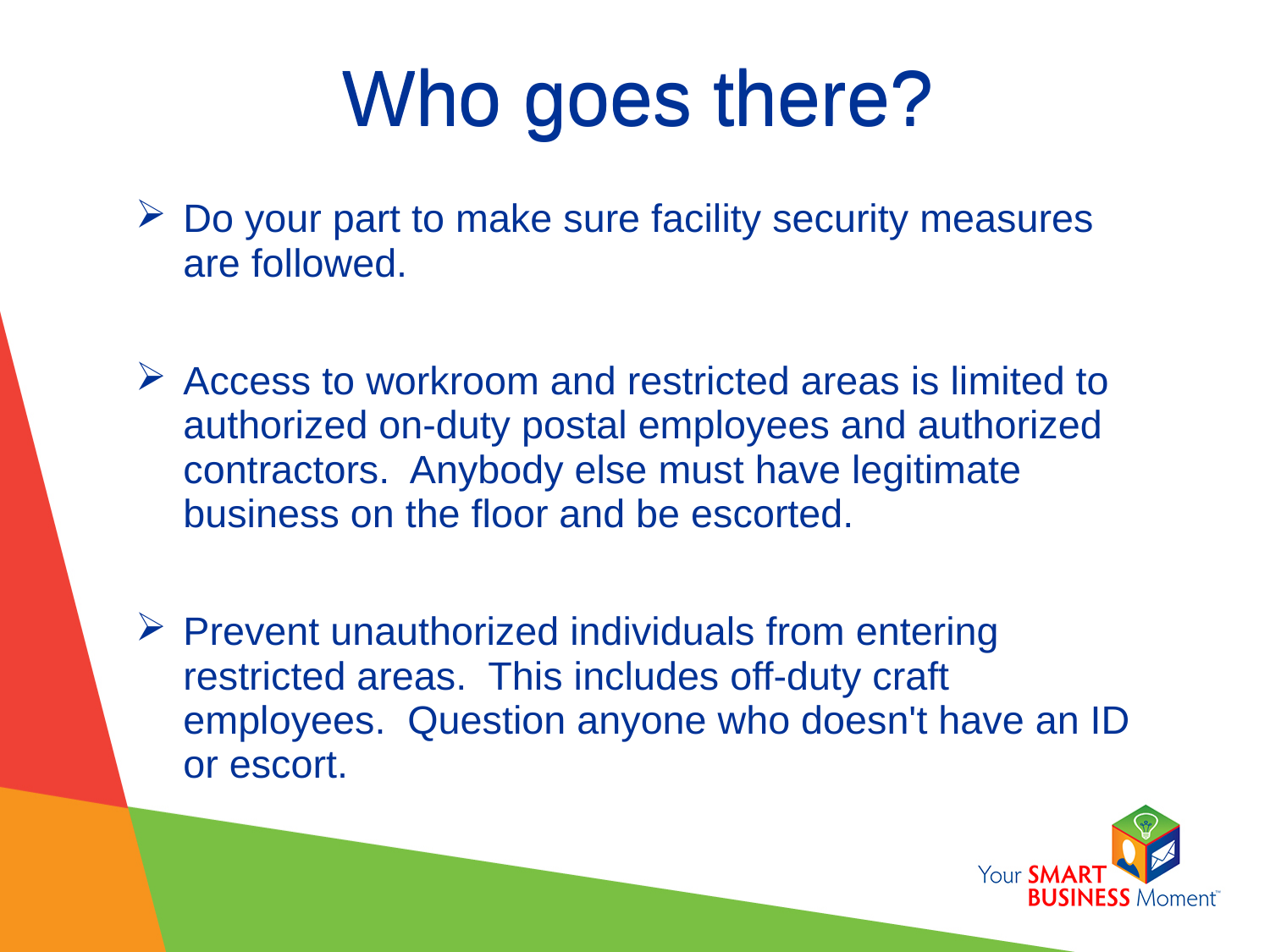

# Who goes there?
Who goes there?
Do your part to make sure facility security measures are followed.

Access to workroom and restricted areas is limited to authorized on-duty postal employees and authorized contractors.  Anybody else must have legitimate business on the floor and be escorted.

Prevent unauthorized individuals from entering restricted areas.  This includes off-duty craft employees.  Question anyone who doesn't have an ID or escort.